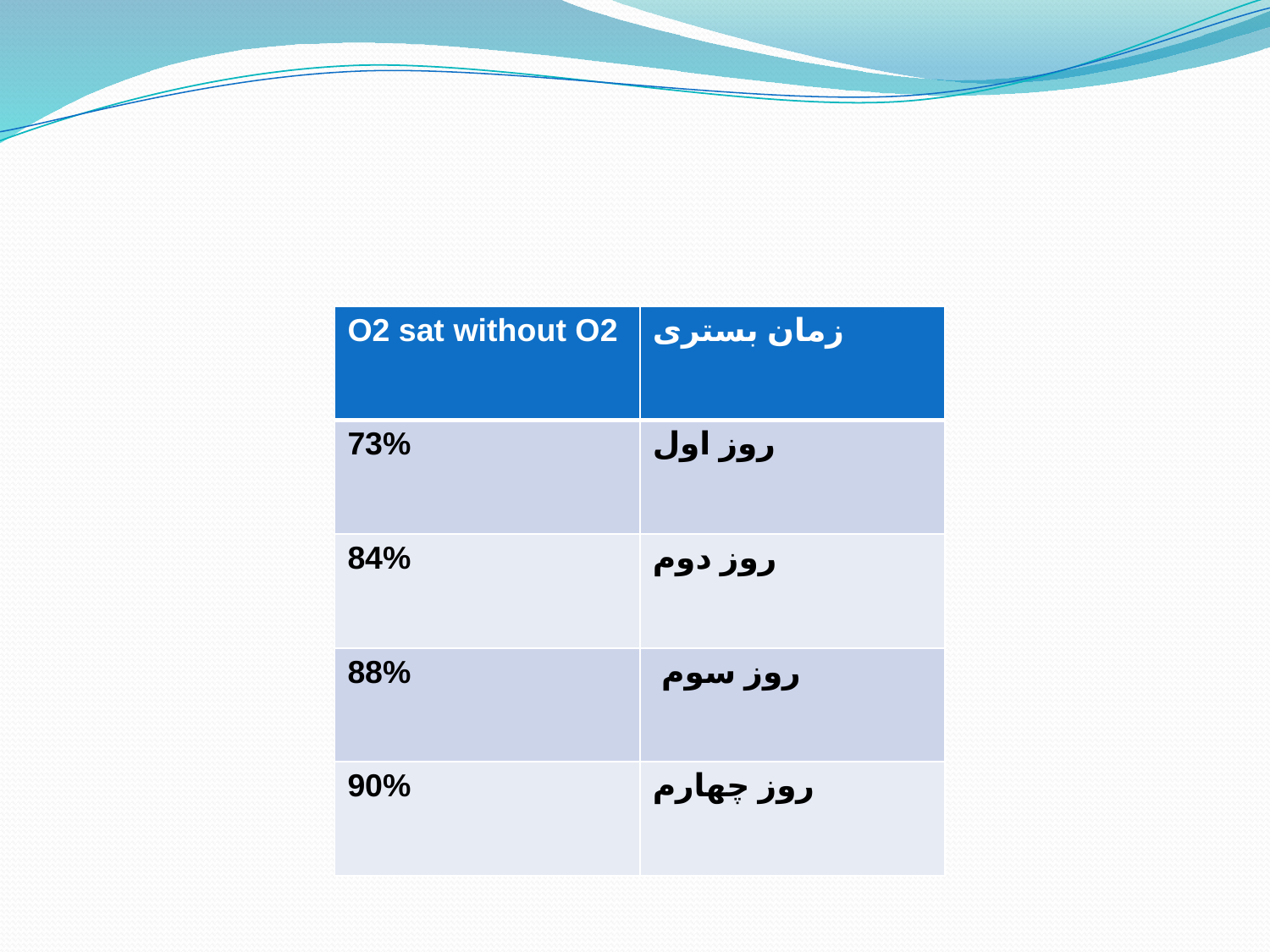

#
| O2 sat without O2 | زمان بستری |
| --- | --- |
| 73% | روز اول |
| 84% | روز دوم |
| 88% | روز سوم |
| 90% | روز چهارم |